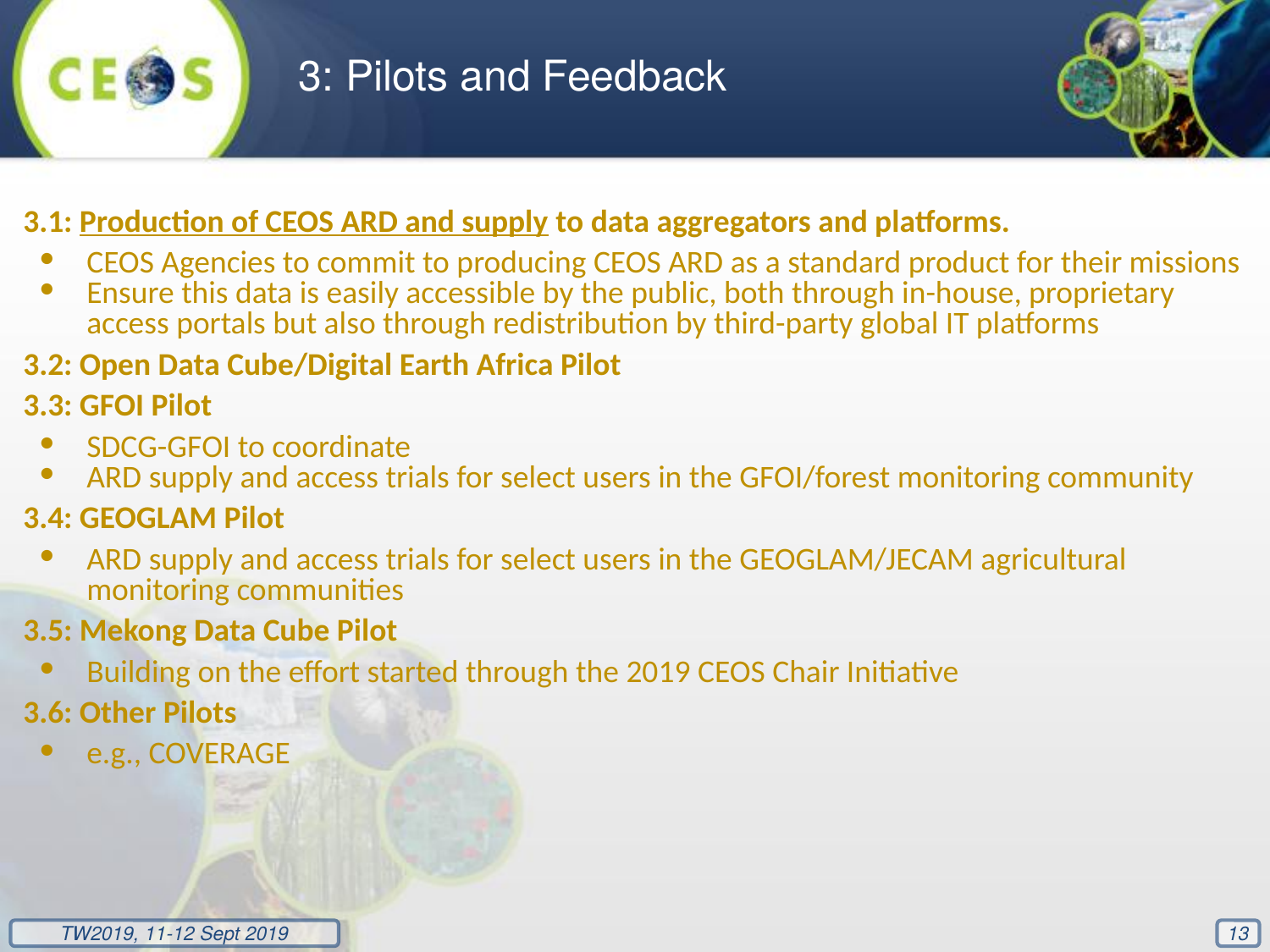

3: Pilots and Feedback

3.1: Production of CEOS ARD and supply to data aggregators and platforms.
CEOS Agencies to commit to producing CEOS ARD as a standard product for their missions
Ensure this data is easily accessible by the public, both through in-house, proprietary access portals but also through redistribution by third-party global IT platforms
3.2: Open Data Cube/Digital Earth Africa Pilot
3.3: GFOI Pilot
SDCG-GFOI to coordinate
ARD supply and access trials for select users in the GFOI/forest monitoring community
3.4: GEOGLAM Pilot
ARD supply and access trials for select users in the GEOGLAM/JECAM agricultural monitoring communities
3.5: Mekong Data Cube Pilot
Building on the effort started through the 2019 CEOS Chair Initiative
3.6: Other Pilots
e.g., COVERAGE
13